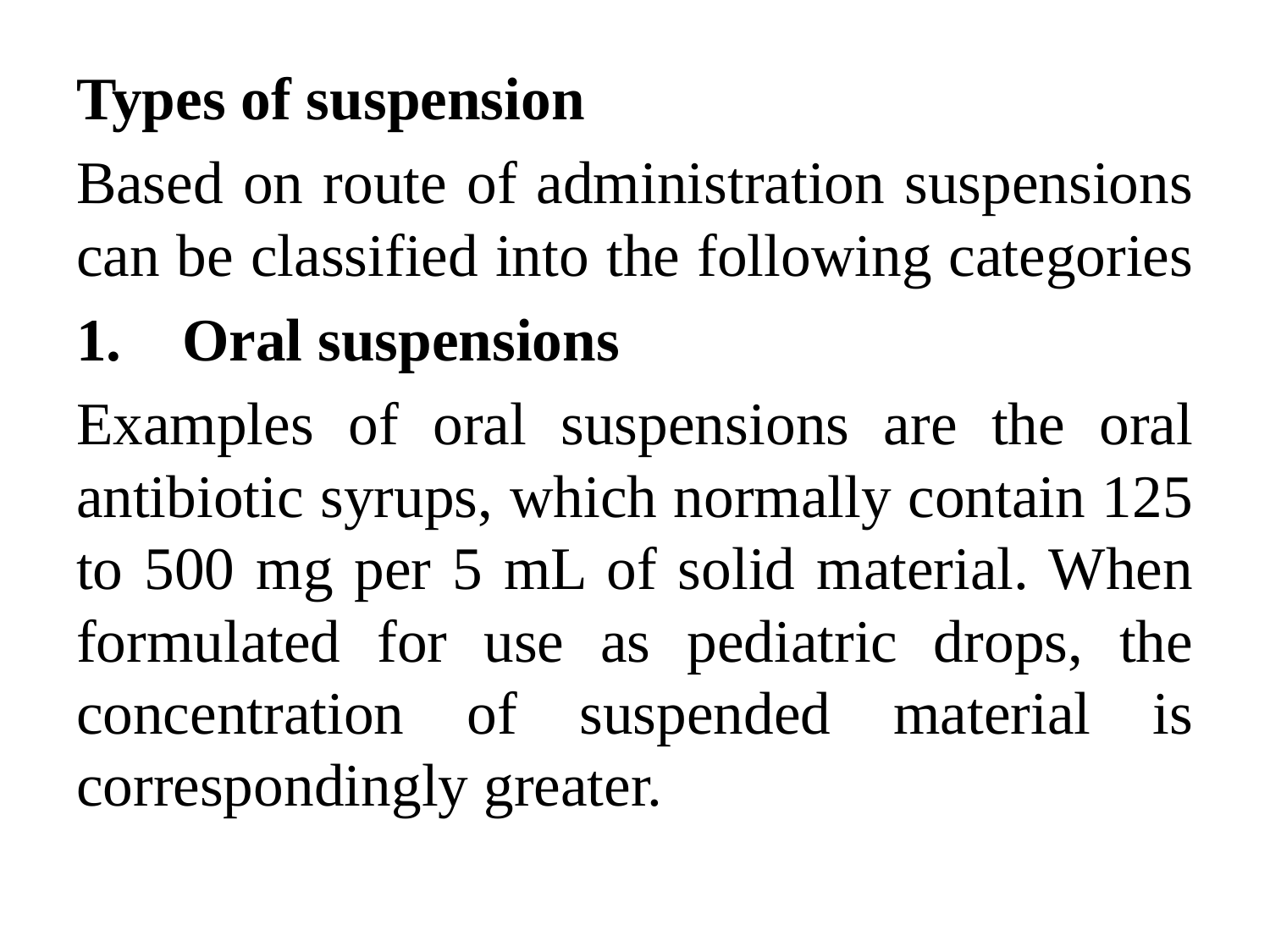

Types of suspension
Based on route of administration suspensions can be classified into the following categories
Oral suspensions
Examples of oral suspensions are the oral antibiotic syrups, which normally contain 125 to 500 mg per 5 mL of solid material. When formulated for use as pediatric drops, the concentration of suspended material is correspondingly greater.